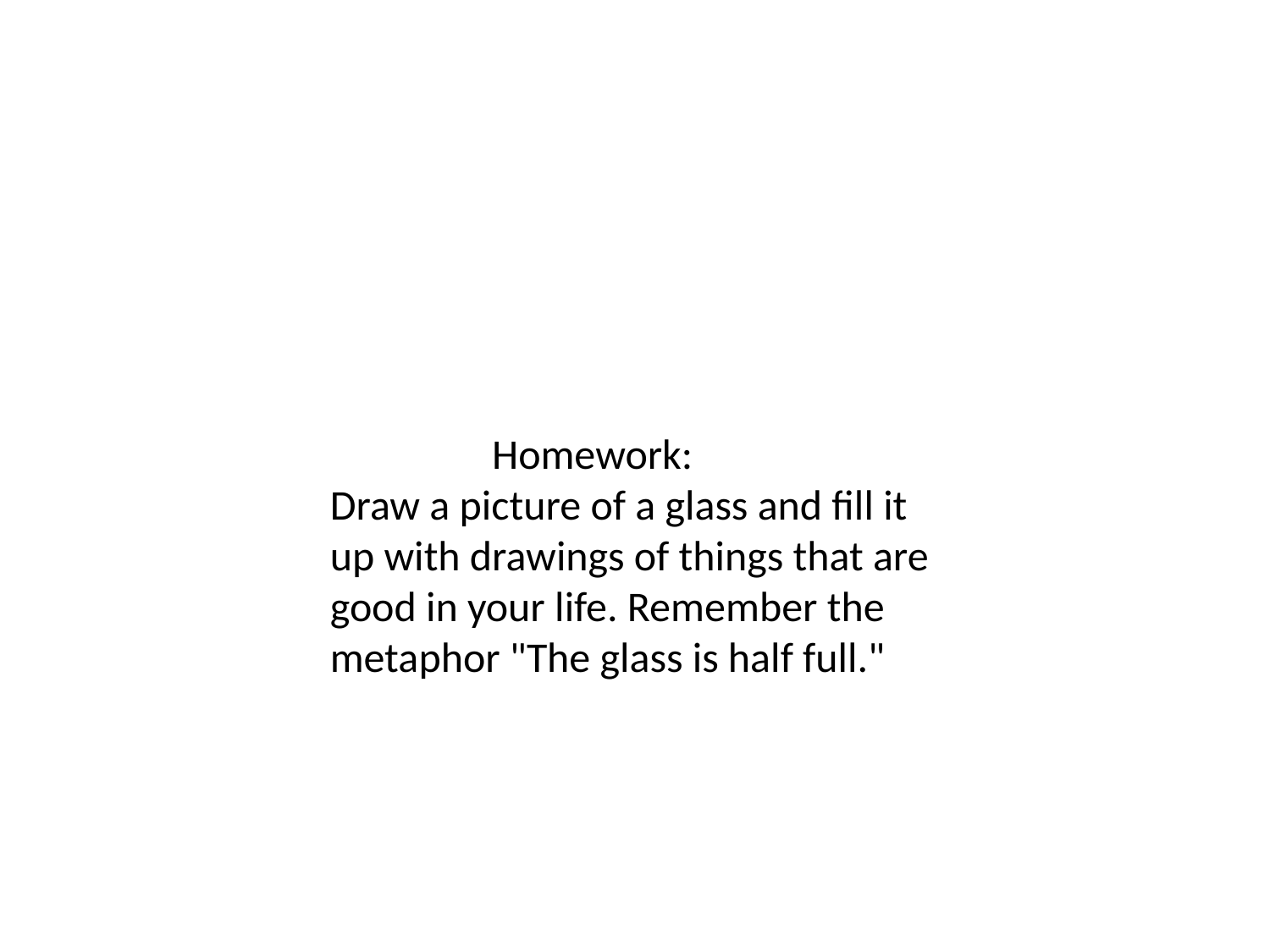

Homework:
Draw a picture of a glass and fill it up with drawings of things that are good in your life. Remember the metaphor "The glass is half full."